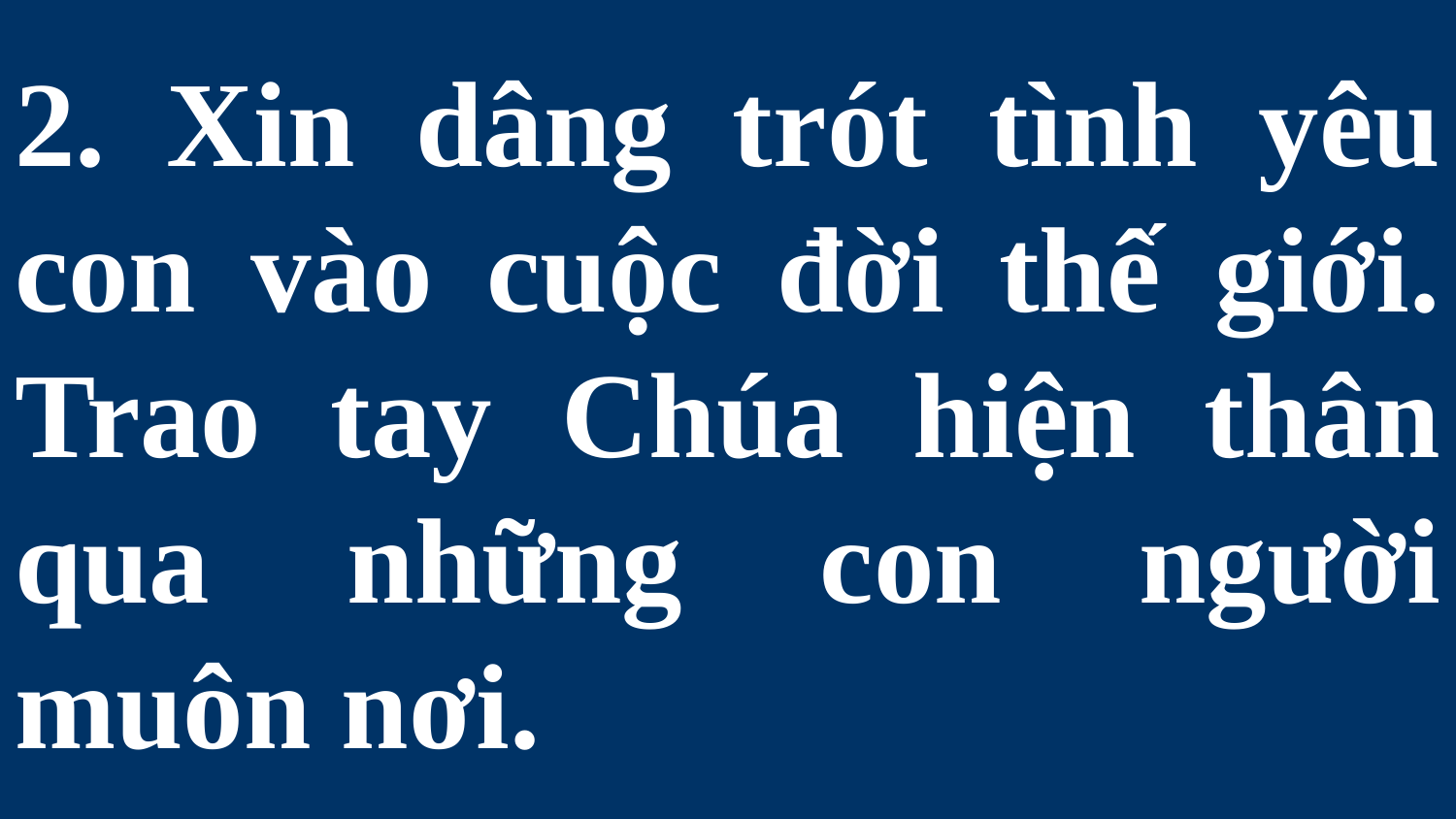

# 2. Xin dâng trót tình yêu con vào cuộc đời thế giới. Trao tay Chúa hiện thân qua những con người muôn nơi.